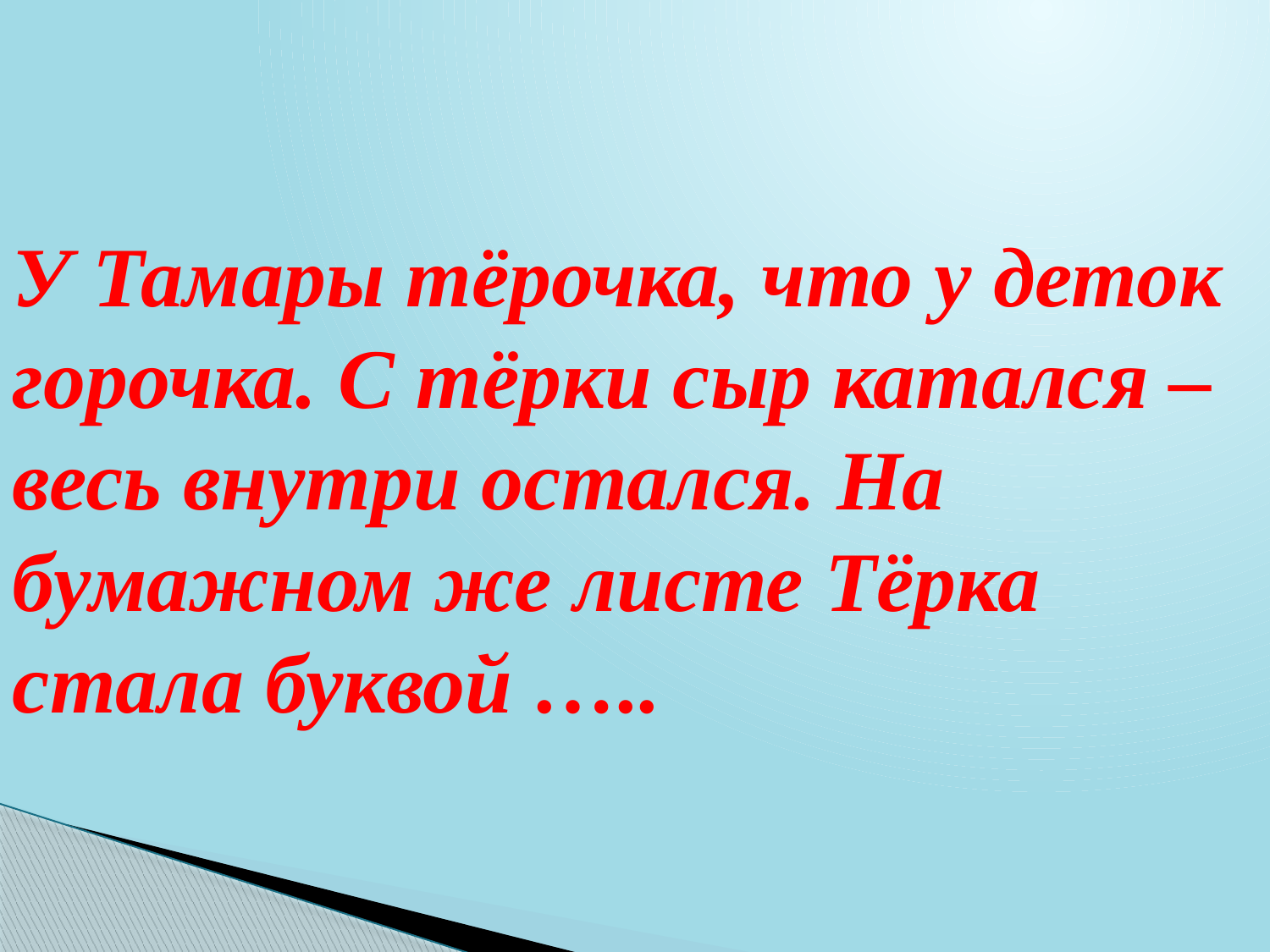

# У Тамары тёрочка, что у деток горочка. С тёрки сыр катался – весь внутри остался. На бумажном же листе Тёрка стала буквой …..